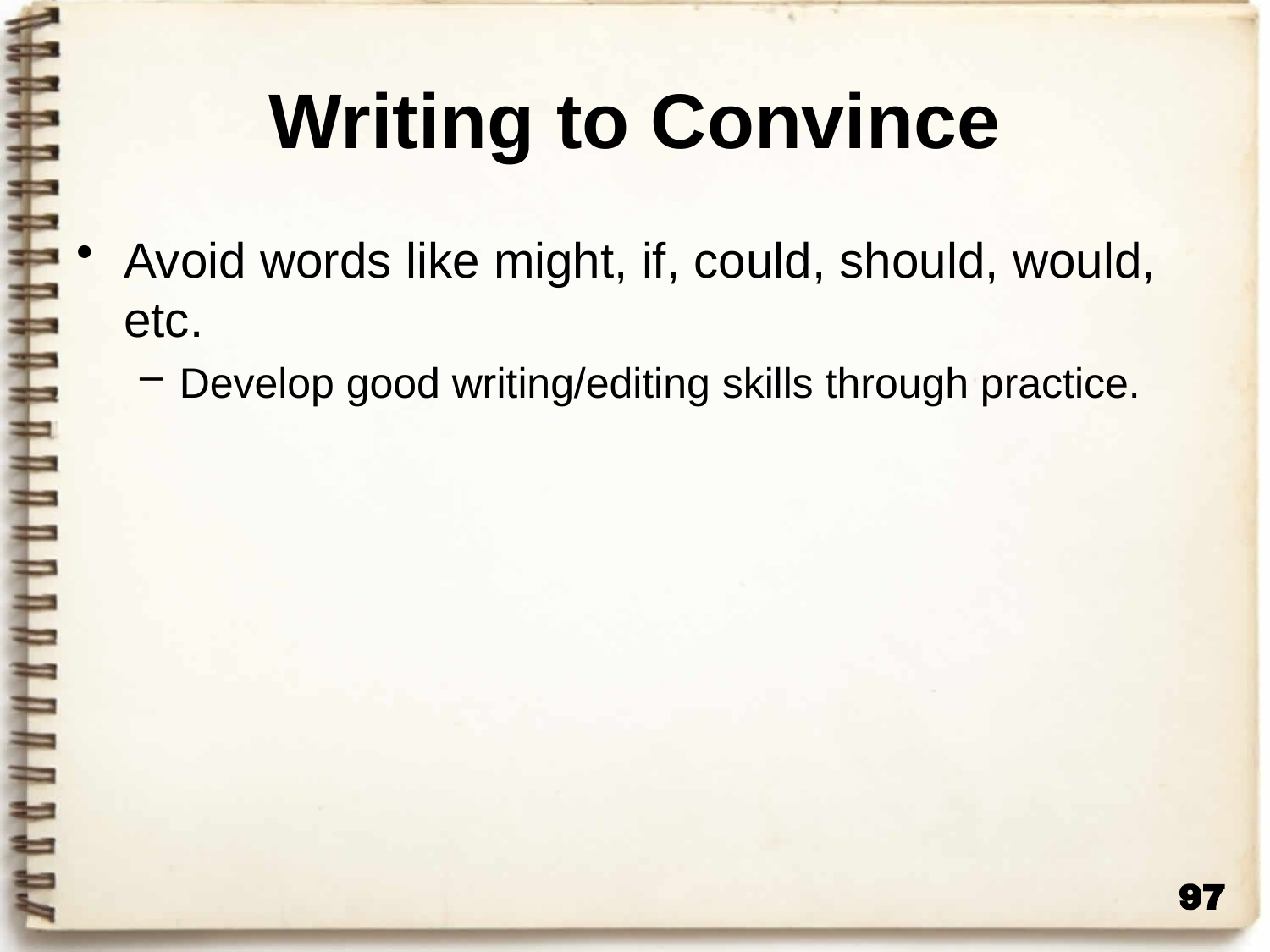

# Writing to Convince
Avoid words like might, if, could, should, would, etc.
Develop good writing/editing skills through practice.

97